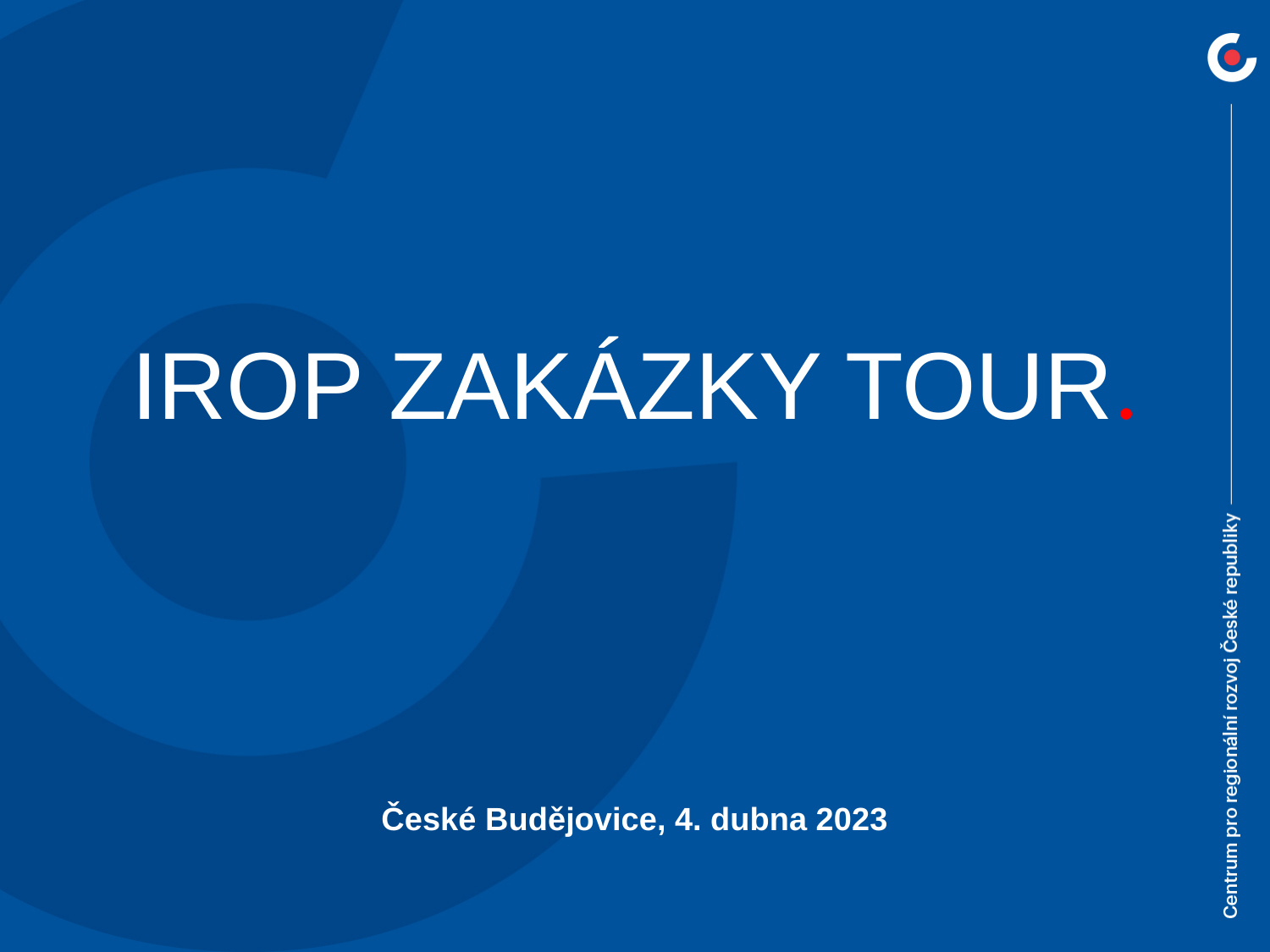

IROP ZAKÁZKY TOUR.
České Budějovice, 4. dubna 2023